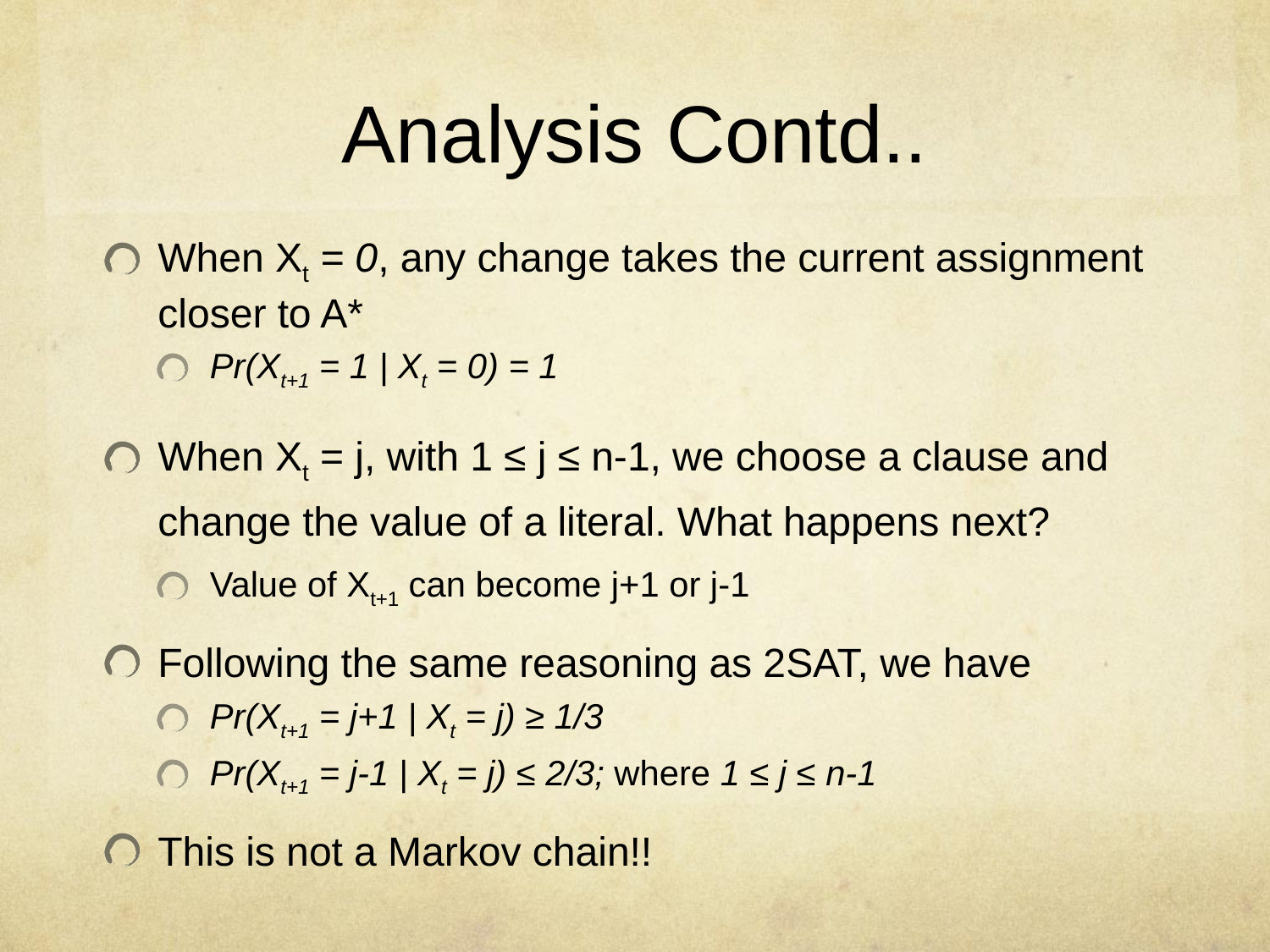

# Analysis Contd..
When Xt = 0, any change takes the current assignment closer to A*
Pr(Xt+1 = 1 | Xt = 0) = 1
When Xt = j, with 1 ≤ j ≤ n-1, we choose a clause and change the value of a literal. What happens next?
Value of Xt+1 can become j+1 or j-1
Following the same reasoning as 2SAT, we have
Pr(Xt+1 = j+1 | Xt = j) ≥ 1/3
Pr(Xt+1 = j-1 | Xt = j) ≤ 2/3; where 1 ≤ j ≤ n-1
This is not a Markov chain!!